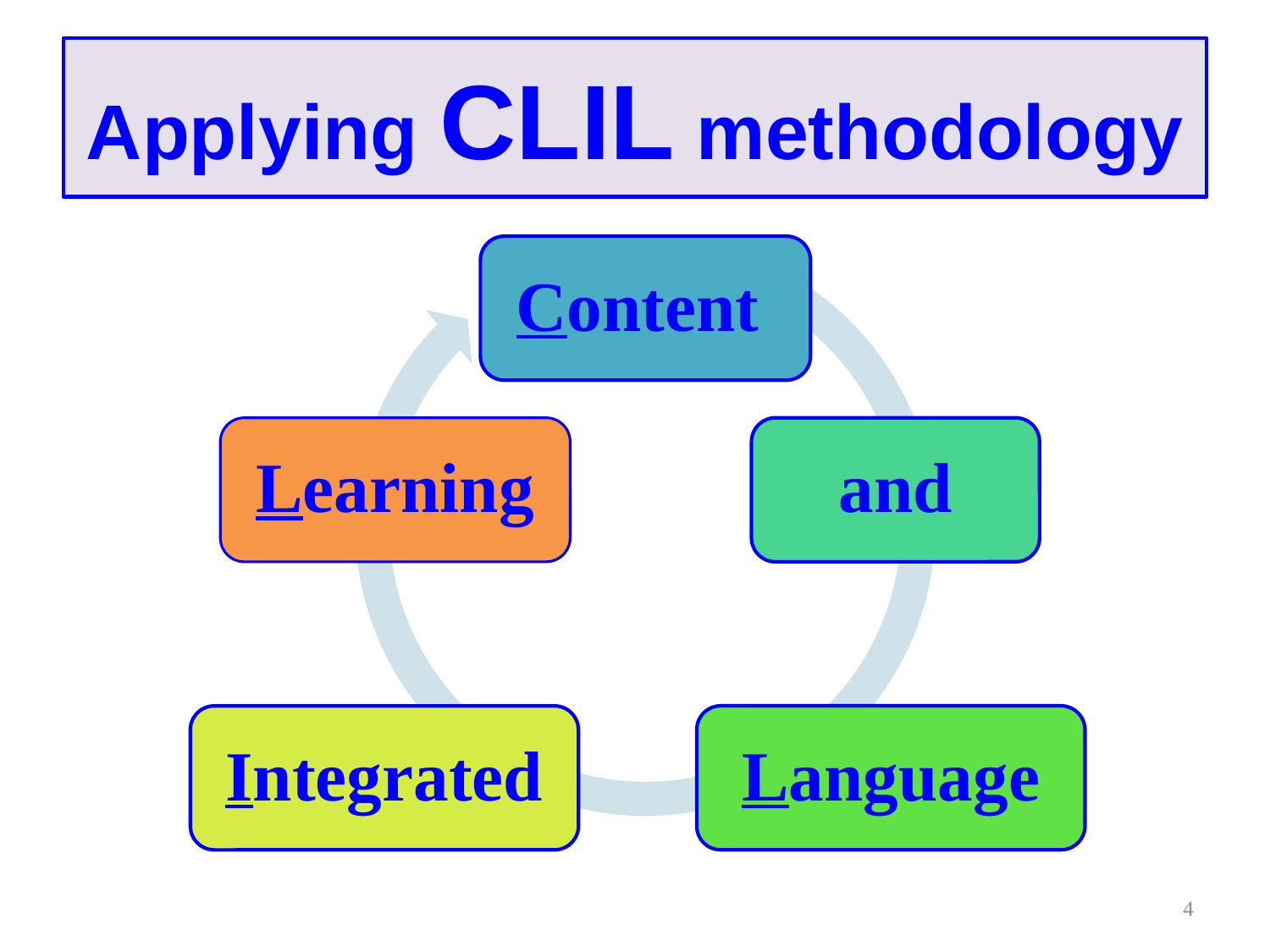

# Applying CLIL methodology

Content
and
Language
Integrated
Learning
4